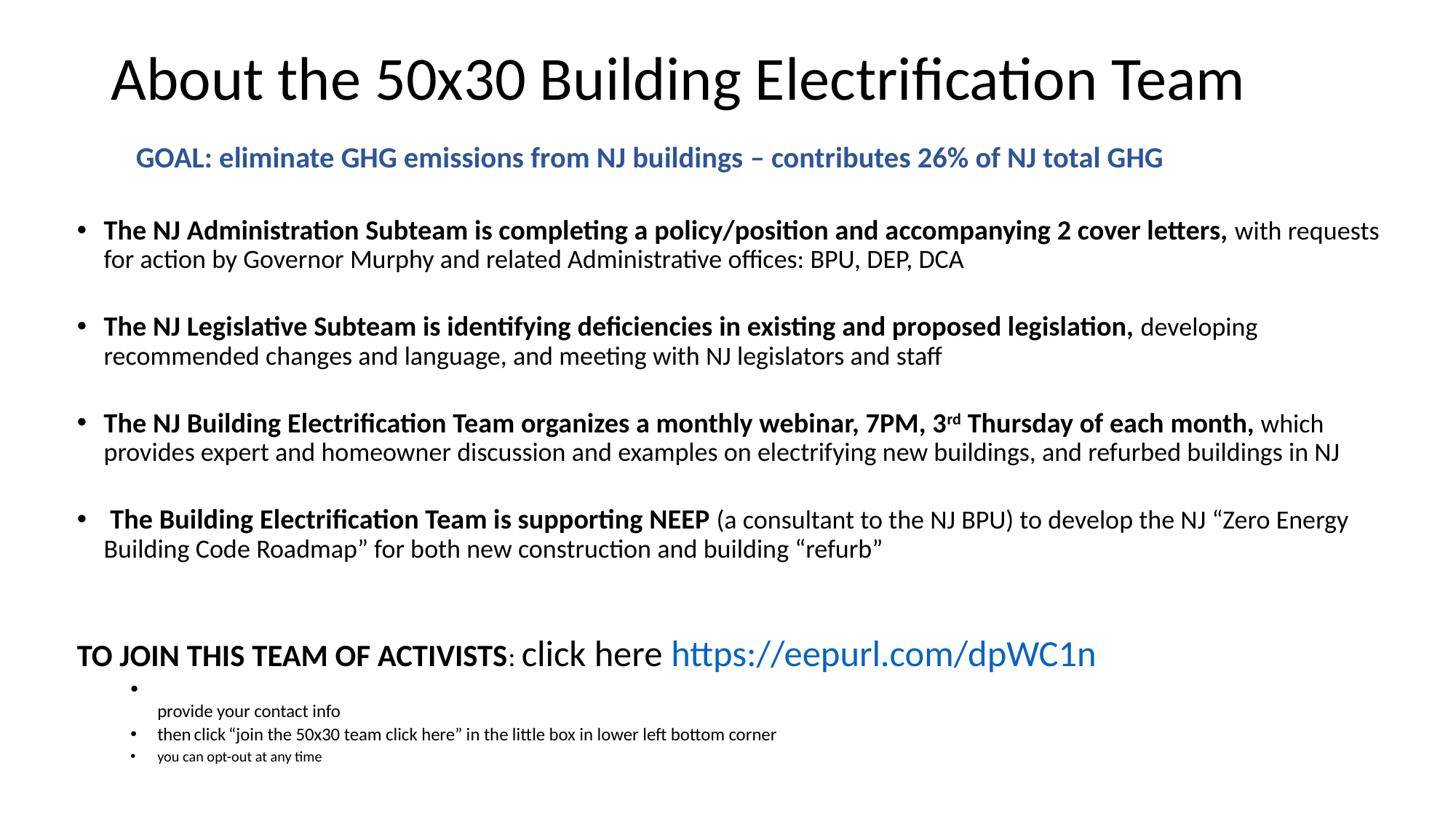

# About the 50x30 Building Electrification Team
	GOAL: eliminate GHG emissions from NJ buildings – contributes 26% of NJ total GHG
The NJ Administration Subteam is completing a policy/position and accompanying 2 cover letters, with requests for action by Governor Murphy and related Administrative offices: BPU, DEP, DCA
The NJ Legislative Subteam is identifying deficiencies in existing and proposed legislation, developing recommended changes and language, and meeting with NJ legislators and staff
The NJ Building Electrification Team organizes a monthly webinar, 7PM, 3rd Thursday of each month, which provides expert and homeowner discussion and examples on electrifying new buildings, and refurbed buildings in NJ
 The Building Electrification Team is supporting NEEP (a consultant to the NJ BPU) to develop the NJ “Zero Energy Building Code Roadmap” for both new construction and building “refurb”

TO JOIN THIS TEAM OF ACTIVISTS: click here https://eepurl.com/dpWC1n
provide your contact info
then click “join the 50x30 team click here” in the little box in lower left bottom corner
you can opt-out at any time